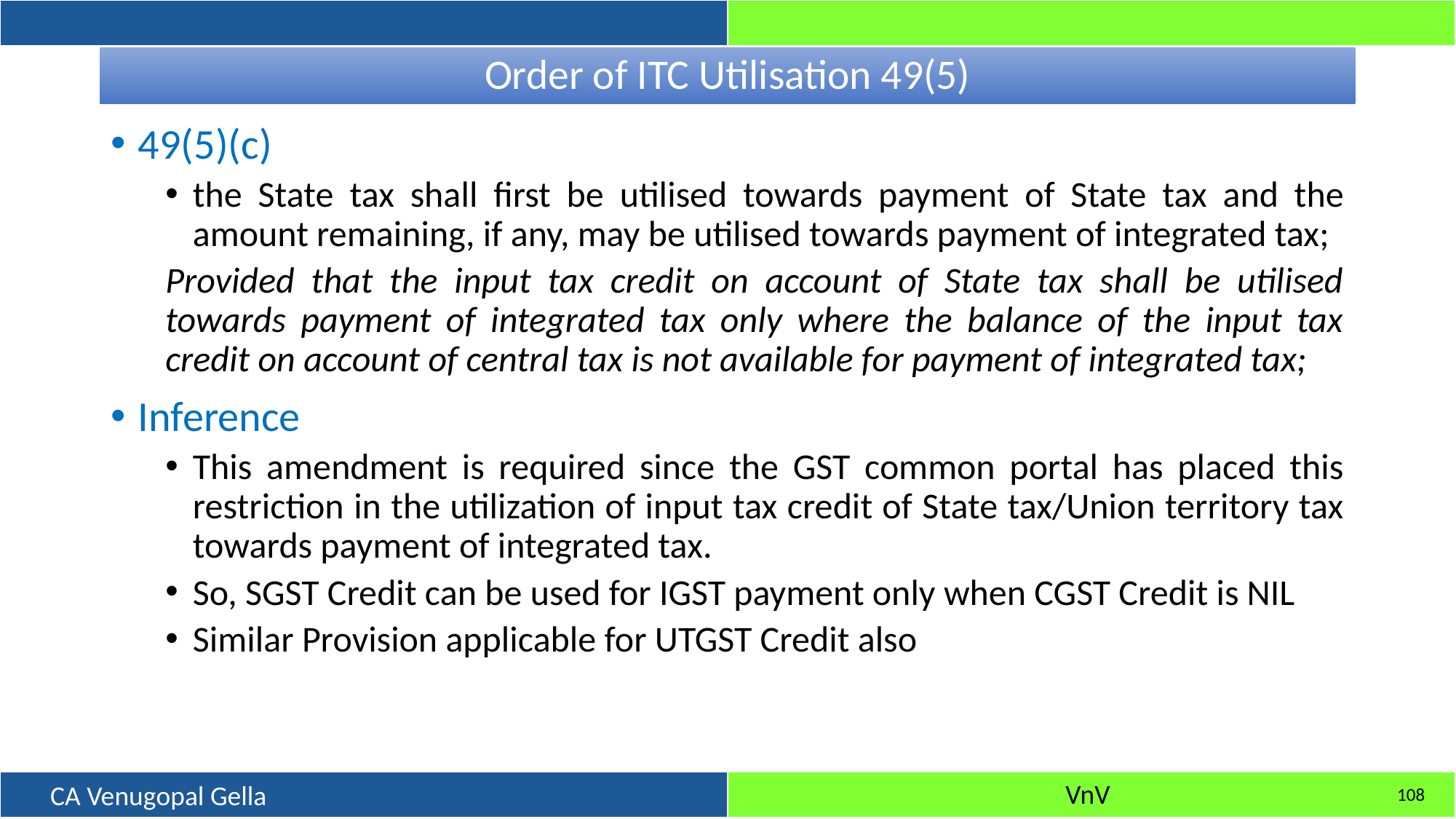

# Order of ITC Utilisation 49(5)
49(5)(c)
the State tax shall first be utilised towards payment of State tax and the amount remaining, if any, may be utilised towards payment of integrated tax;
Provided that the input tax credit on account of State tax shall be utilised towards payment of integrated tax only where the balance of the input tax credit on account of central tax is not available for payment of integrated tax;
Inference
This amendment is required since the GST common portal has placed this restriction in the utilization of input tax credit of State tax/Union territory tax towards payment of integrated tax.
So, SGST Credit can be used for IGST payment only when CGST Credit is NIL
Similar Provision applicable for UTGST Credit also

108